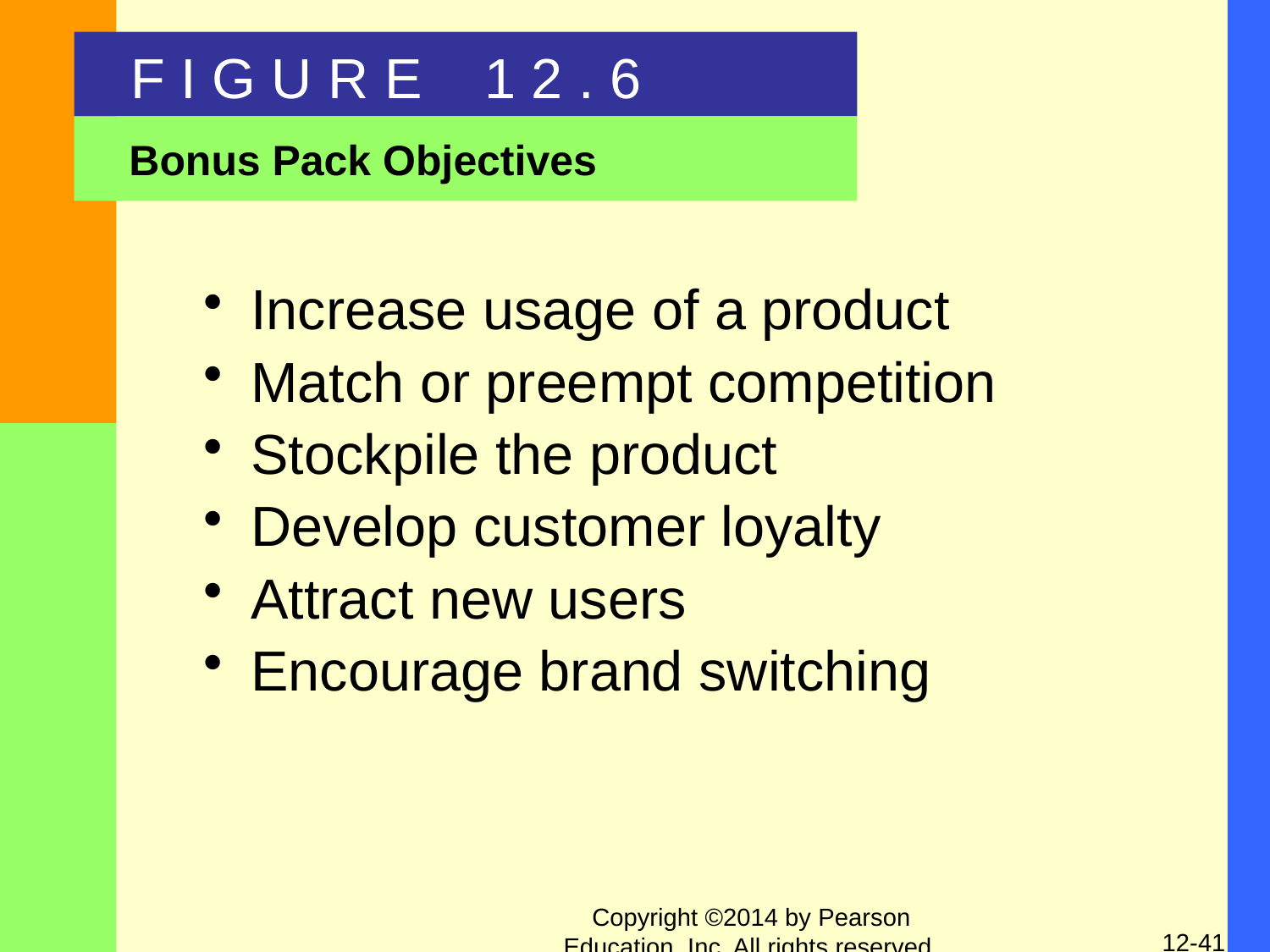

F I G U R E    1 2 . 6

Bonus Pack Objectives
Increase usage of a product
Match or preempt competition
Stockpile the product
Develop customer loyalty
Attract new users
Encourage brand switching

Copyright ©2014 by Pearson Education, Inc. All rights reserved.
12-41